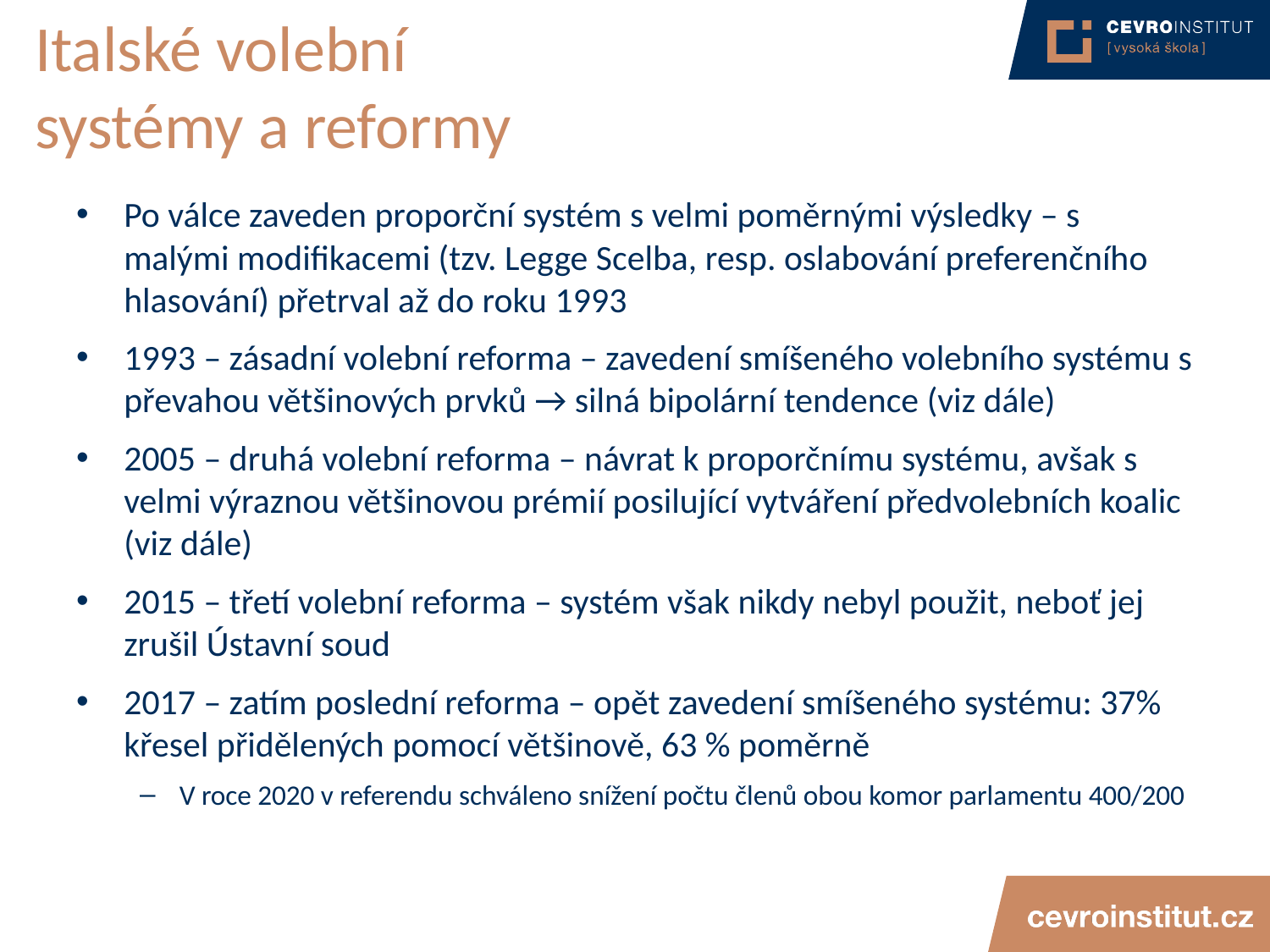

# Italské volební systémy a reformy
Po válce zaveden proporční systém s velmi poměrnými výsledky – s malými modifikacemi (tzv. Legge Scelba, resp. oslabování preferenčního hlasování) přetrval až do roku 1993
1993 – zásadní volební reforma – zavedení smíšeného volebního systému s převahou většinových prvků → silná bipolární tendence (viz dále)
2005 – druhá volební reforma – návrat k proporčnímu systému, avšak s velmi výraznou většinovou prémií posilující vytváření předvolebních koalic (viz dále)
2015 – třetí volební reforma – systém však nikdy nebyl použit, neboť jej zrušil Ústavní soud
2017 – zatím poslední reforma – opět zavedení smíšeného systému: 37% křesel přidělených pomocí většinově, 63 % poměrně
V roce 2020 v referendu schváleno snížení počtu členů obou komor parlamentu 400/200